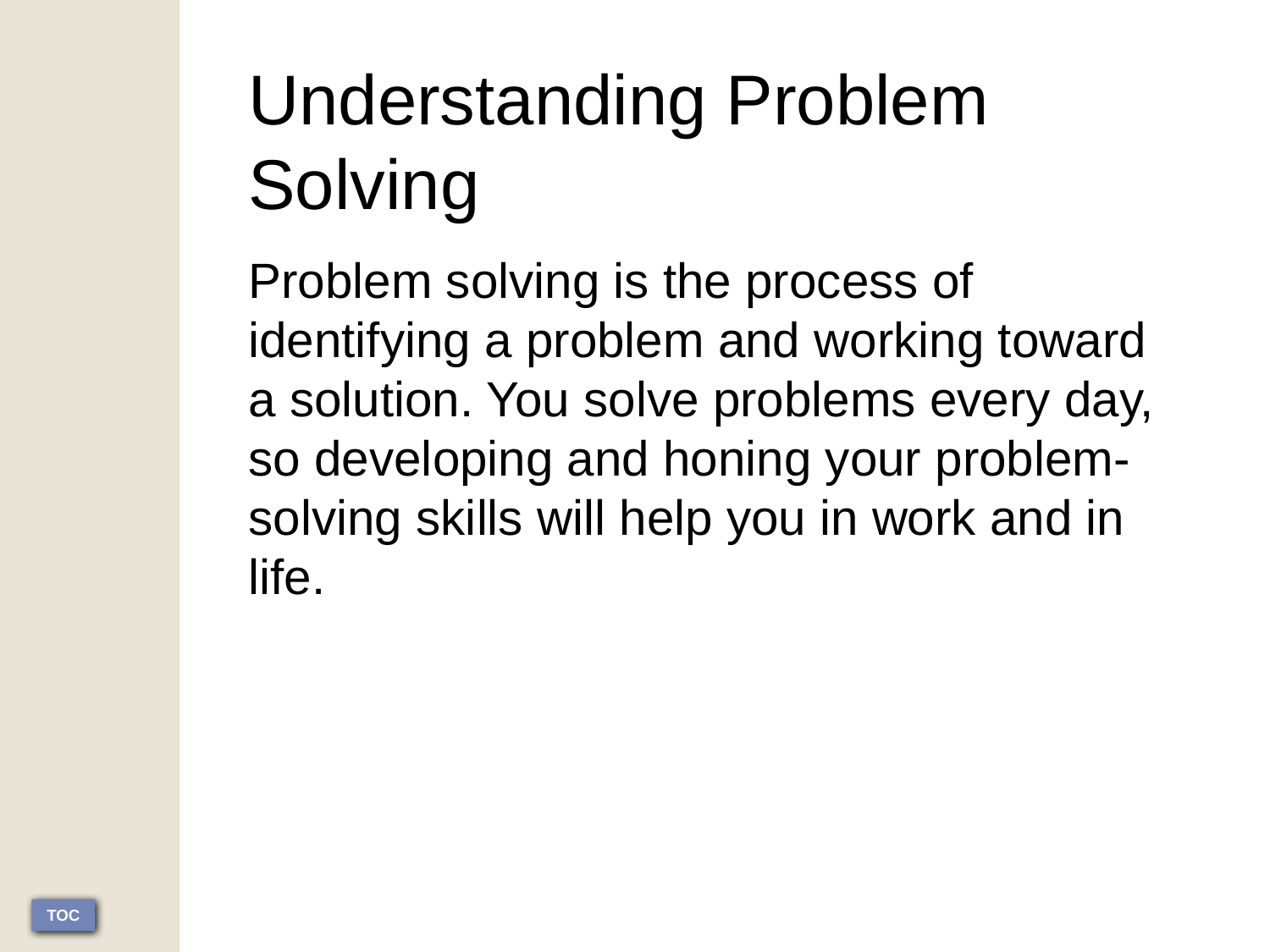

Understanding Problem Solving
Problem solving is the process of identifying a problem and working toward a solution. You solve problems every day, so developing and honing your problem-solving skills will help you in work and in life.